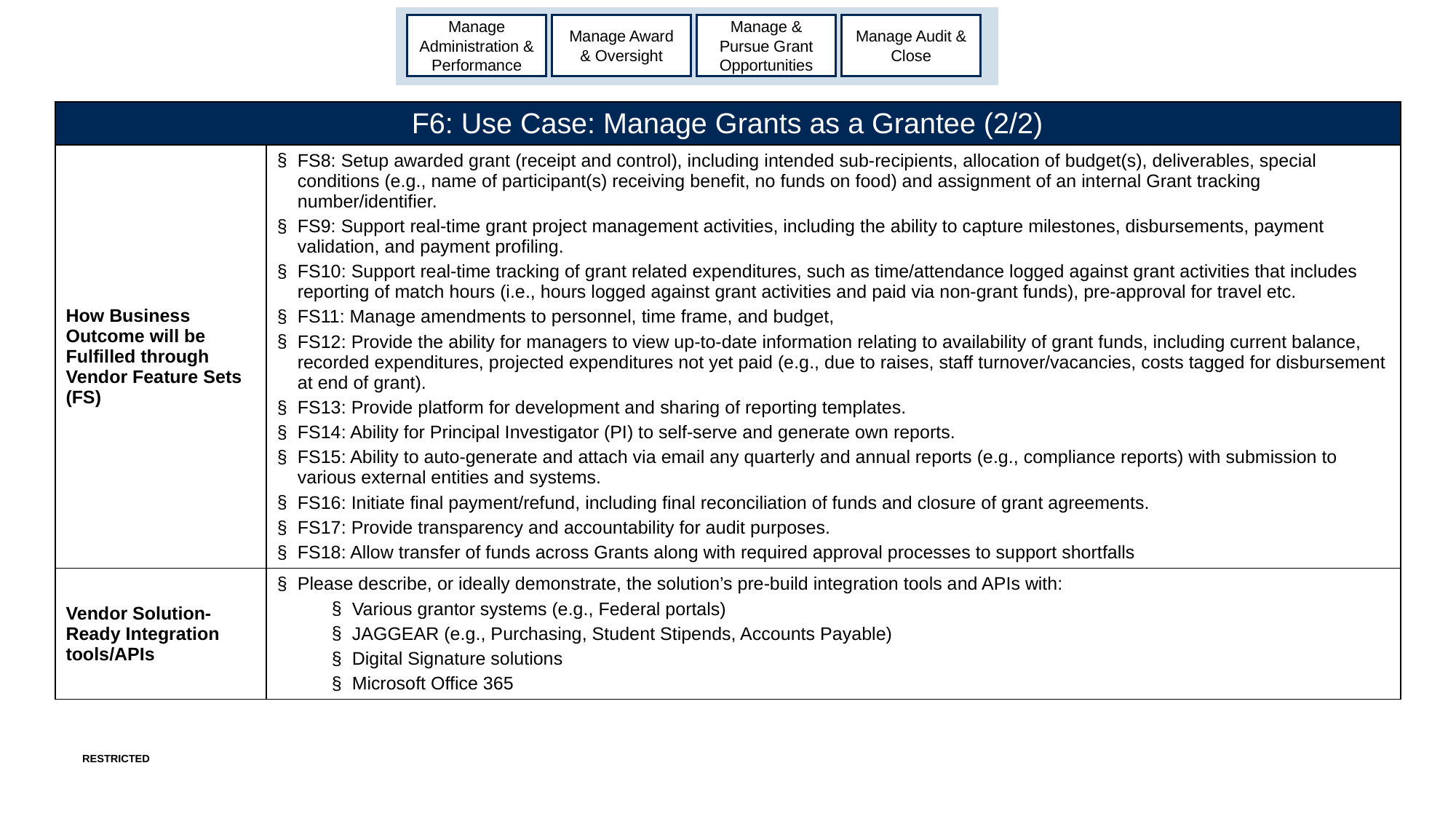

Manage Administration & Performance
Manage Award & Oversight
Manage & Pursue Grant Opportunities
Manage Audit & Close
| F6: Use Case: Manage Grants as a Grantee (2/2) |  |
| --- | --- |
| How Business Outcome will be Fulfilled through Vendor Feature Sets (FS) | FS8: Setup awarded grant (receipt and control), including intended sub-recipients, allocation of budget(s), deliverables, special conditions (e.g., name of participant(s) receiving benefit, no funds on food) and assignment of an internal Grant tracking number/identifier. FS9: Support real-time grant project management activities, including the ability to capture milestones, disbursements, payment validation, and payment profiling. FS10: Support real-time tracking of grant related expenditures, such as time/attendance logged against grant activities that includes reporting of match hours (i.e., hours logged against grant activities and paid via non-grant funds), pre-approval for travel etc. FS11: Manage amendments to personnel, time frame, and budget, FS12: Provide the ability for managers to view up-to-date information relating to availability of grant funds, including current balance, recorded expenditures, projected expenditures not yet paid (e.g., due to raises, staff turnover/vacancies, costs tagged for disbursement at end of grant). FS13: Provide platform for development and sharing of reporting templates. FS14: Ability for Principal Investigator (PI) to self-serve and generate own reports. FS15: Ability to auto-generate and attach via email any quarterly and annual reports (e.g., compliance reports) with submission to various external entities and systems. FS16: Initiate final payment/refund, including final reconciliation of funds and closure of grant agreements. FS17: Provide transparency and accountability for audit purposes. FS18: Allow transfer of funds across Grants along with required approval processes to support shortfalls |
| Vendor Solution-Ready Integration tools/APIs | Please describe, or ideally demonstrate, the solution’s pre-build integration tools and APIs with: Various grantor systems (e.g., Federal portals) JAGGEAR (e.g., Purchasing, Student Stipends, Accounts Payable) Digital Signature solutions Microsoft Office 365 |